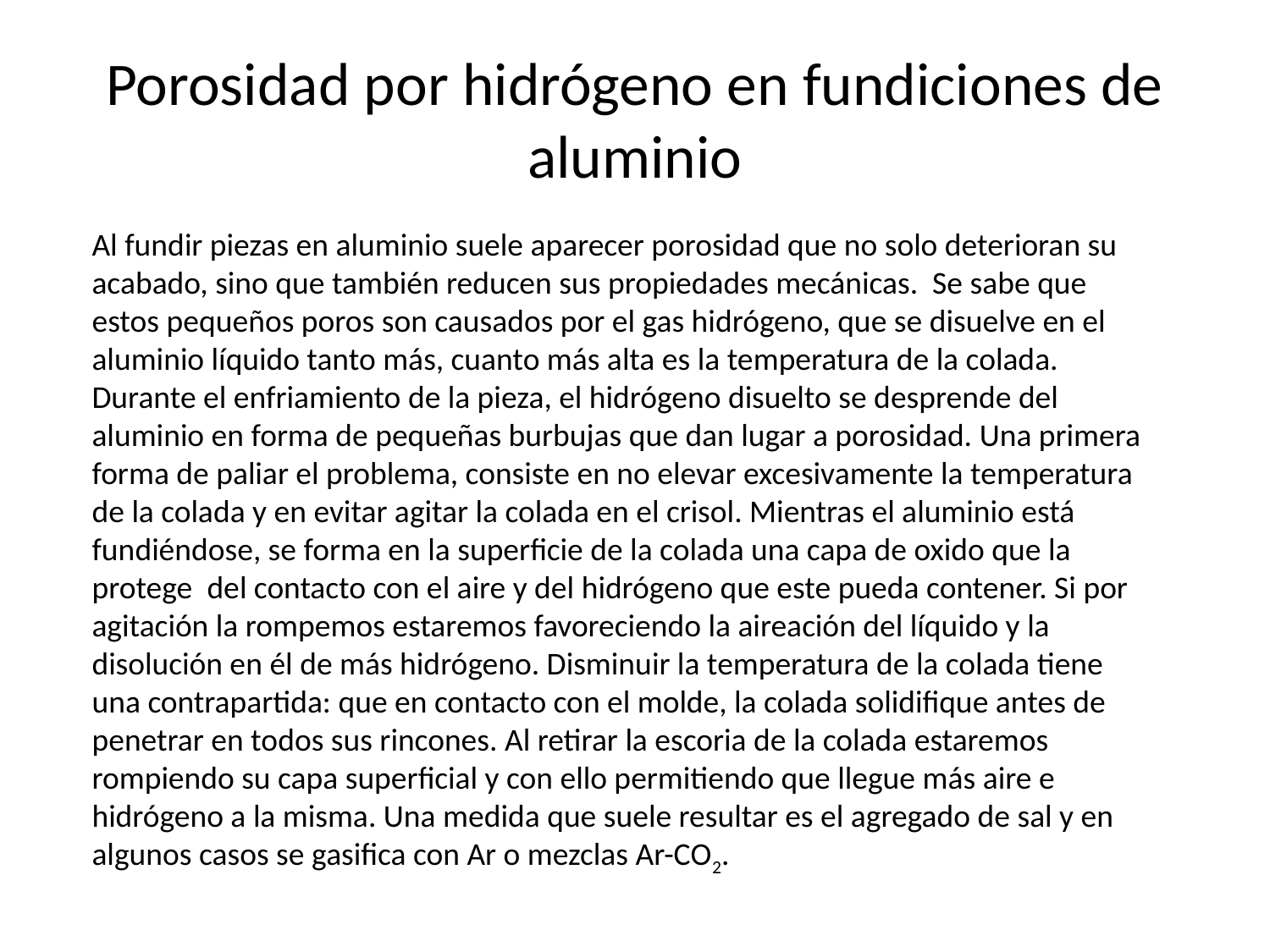

# Porosidad por hidrógeno en fundiciones de aluminio
Al fundir piezas en aluminio suele aparecer porosidad que no solo deterioran su acabado, sino que también reducen sus propiedades mecánicas.  Se sabe que estos pequeños poros son causados por el gas hidrógeno, que se disuelve en el aluminio líquido tanto más, cuanto más alta es la temperatura de la colada. Durante el enfriamiento de la pieza, el hidrógeno disuelto se desprende del aluminio en forma de pequeñas burbujas que dan lugar a porosidad. Una primera forma de paliar el problema, consiste en no elevar excesivamente la temperatura de la colada y en evitar agitar la colada en el crisol. Mientras el aluminio está fundiéndose, se forma en la superficie de la colada una capa de oxido que la protege  del contacto con el aire y del hidrógeno que este pueda contener. Si por agitación la rompemos estaremos favoreciendo la aireación del líquido y la disolución en él de más hidrógeno. Disminuir la temperatura de la colada tiene una contrapartida: que en contacto con el molde, la colada solidifique antes de penetrar en todos sus rincones. Al retirar la escoria de la colada estaremos rompiendo su capa superficial y con ello permitiendo que llegue más aire e hidrógeno a la misma. Una medida que suele resultar es el agregado de sal y en algunos casos se gasifica con Ar o mezclas Ar-CO2.